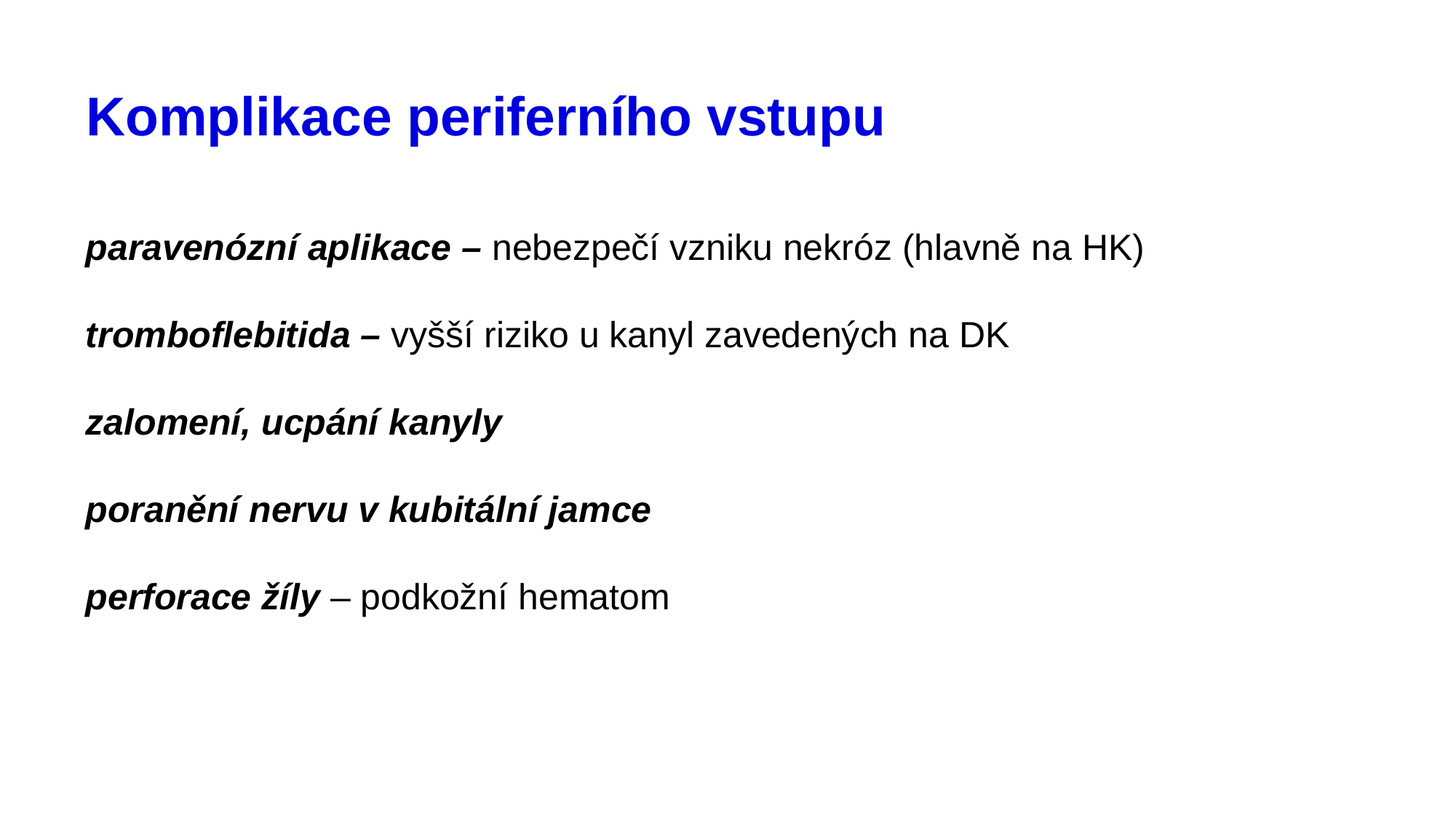

# Komplikace periferního vstupu
paravenózní aplikace – nebezpečí vzniku nekróz (hlavně na HK)

tromboflebitida – vyšší riziko u kanyl zavedených na DK

zalomení, ucpání kanyly

poranění nervu v kubitální jamce

perforace žíly – podkožní hematom